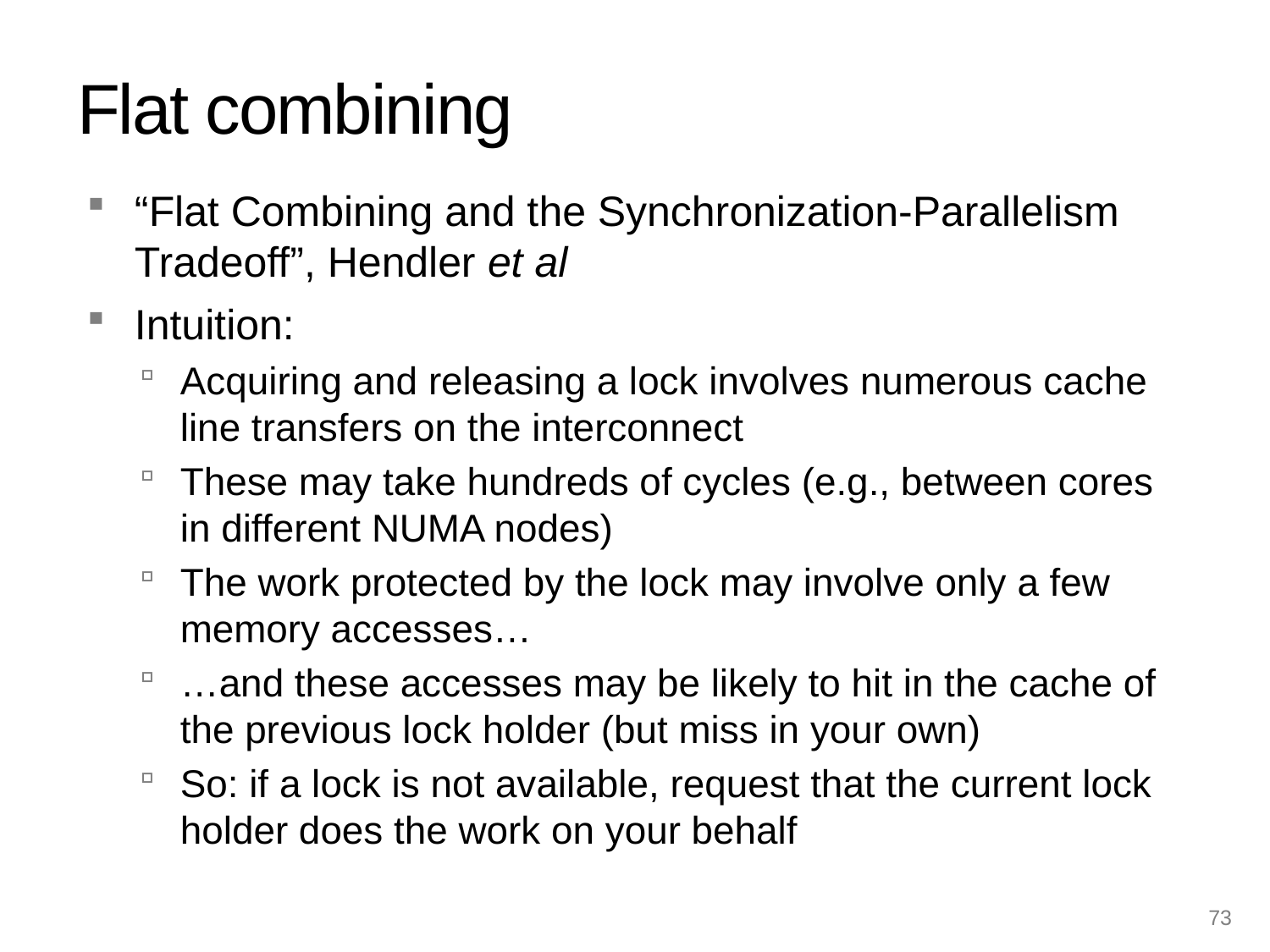

# Flat combining
“Flat Combining and the Synchronization-Parallelism Tradeoff”, Hendler et al
Intuition:
Acquiring and releasing a lock involves numerous cache line transfers on the interconnect
These may take hundreds of cycles (e.g., between cores in different NUMA nodes)
The work protected by the lock may involve only a few memory accesses…
…and these accesses may be likely to hit in the cache of the previous lock holder (but miss in your own)
So: if a lock is not available, request that the current lock holder does the work on your behalf
73